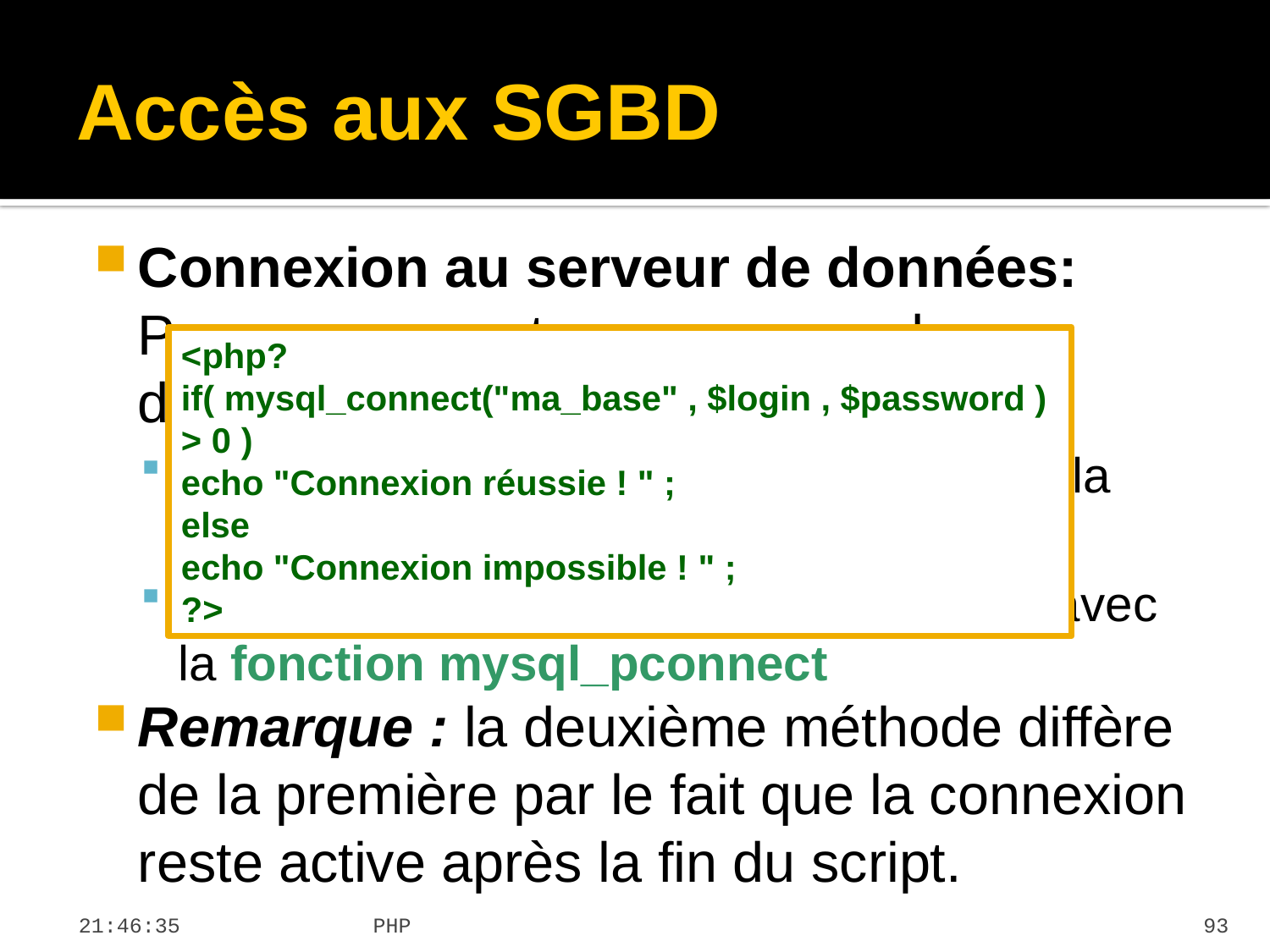

# Accès aux SGBD
Connexion au serveur de données: Pour se connecter au serveur de données, il existe 2méthodes :
 Ouverture d'une connexion simple avec la fonction mysql_connect
 Ouverture d'une connexion persistante avec la fonction mysql_pconnect
Remarque : la deuxième méthode diffère de la première par le fait que la connexion reste active après la fin du script.
<php?
if( mysql_connect("ma_base" , $login , $password ) > 0 )
echo "Connexion réussie ! " ;
else
echo "Connexion impossible ! " ;
?>
21:46:35
PHP
93